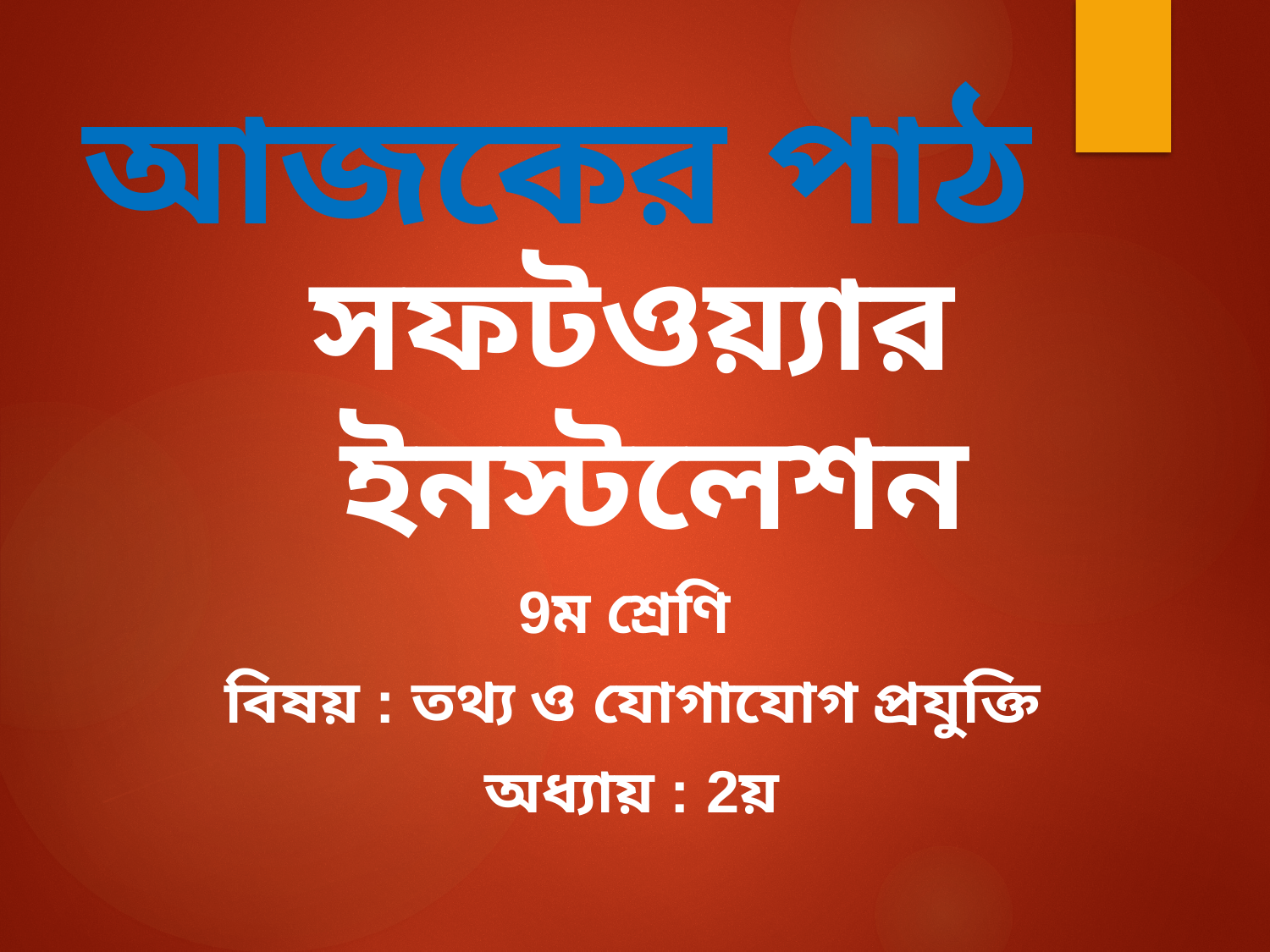

# আজকের পাঠ
সফটওয়্যার ইনস্টলেশন
9ম শ্রেণি
বিষয় : তথ্য ও যোগাযোগ প্রযুক্তি
অধ্যায় : 2য়